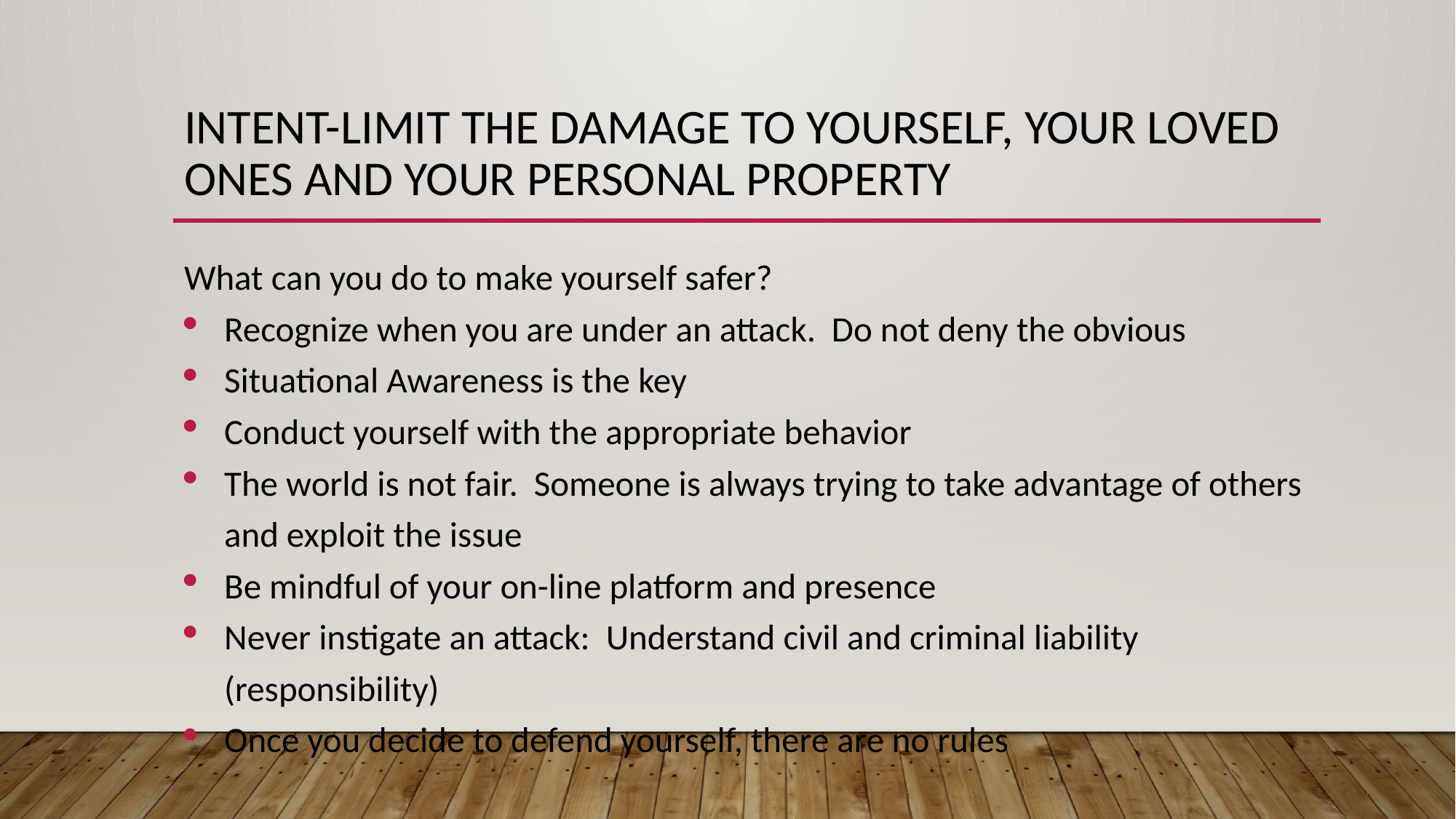

# Intent-Limit the damage to yourself, your loved ones and your personal property
What can you do to make yourself safer?
Recognize when you are under an attack.  Do not deny the obvious
Situational Awareness is the key
Conduct yourself with the appropriate behavior
The world is not fair.  Someone is always trying to take advantage of others and exploit the issue
Be mindful of your on-line platform and presence
Never instigate an attack:  Understand civil and criminal liability (responsibility)
Once you decide to defend yourself, there are no rules